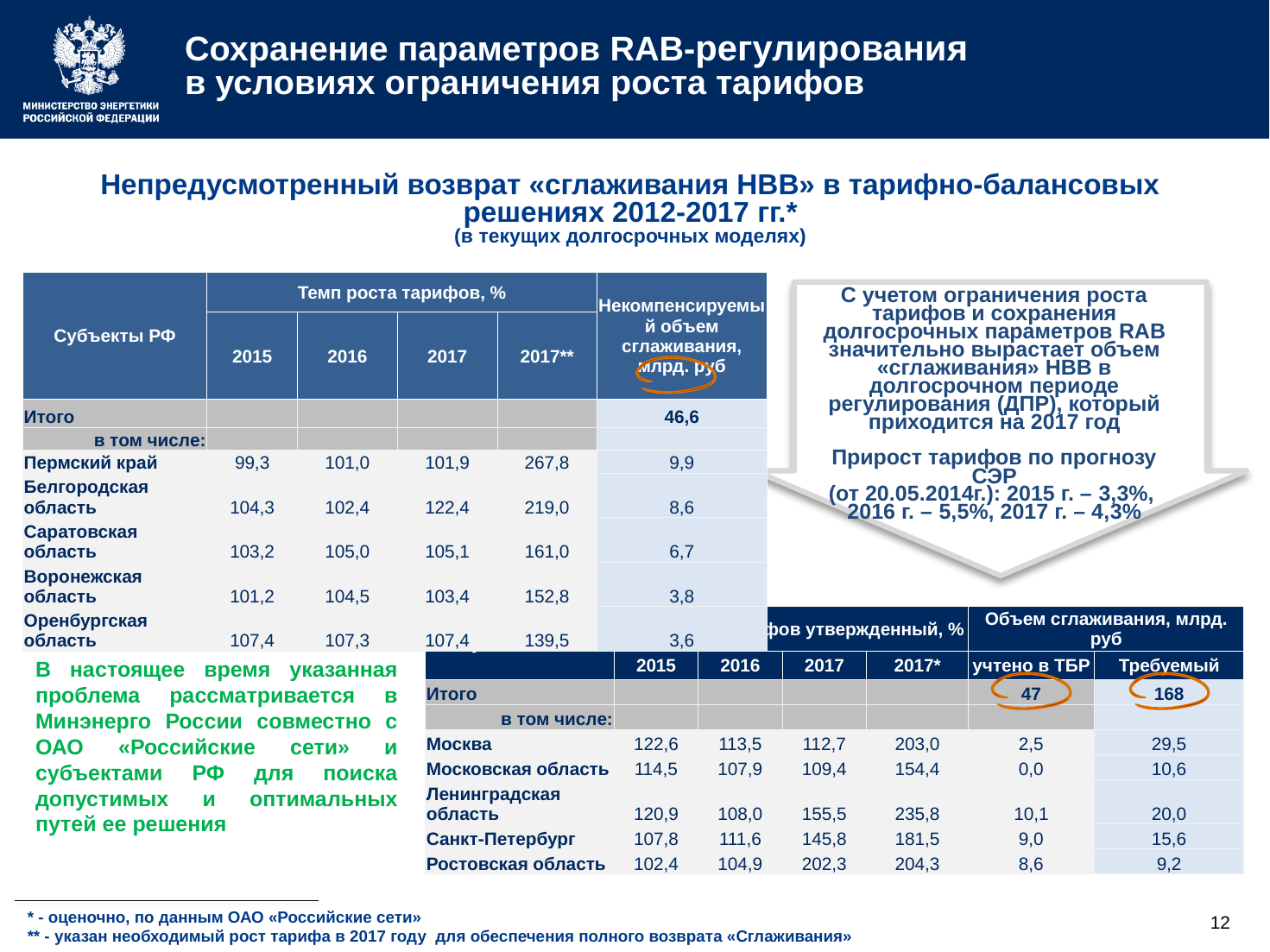

# Сохранение параметров RAB-регулирования в условиях ограничения роста тарифов
Непредусмотренный возврат «сглаживания НВВ» в тарифно-балансовых решениях 2012-2017 гг.*
(в текущих долгосрочных моделях)

| Субъекты РФ | Темп роста тарифов, % |  |  |  | Некомпенсируемый объем сглаживания, млрд. руб |
| --- | --- | --- | --- | --- | --- |
|  | 2015 | 2016 | 2017 | 2017\*\* |  |
| Итого |  |  |  |  | 46,6 |
| в том числе: |  |  |  |  |  |
| Пермский край | 99,3 | 101,0 | 101,9 | 267,8 | 9,9 |
| Белгородская область | 104,3 | 102,4 | 122,4 | 219,0 | 8,6 |
| Саратовская область | 103,2 | 105,0 | 105,1 | 161,0 | 6,7 |
| Воронежская область | 101,2 | 104,5 | 103,4 | 152,8 | 3,8 |
| Оренбургская область | 107,4 | 107,3 | 107,4 | 139,5 | 3,6 |
С учетом ограничения роста тарифов и сохранения долгосрочных параметров RAB значительно вырастает объем «сглаживания» НВВ в долгосрочном периоде регулирования (ДПР), который приходится на 2017 год

Прирост тарифов по прогнозу СЭР
(от 20.05.2014г.): 2015 г. – 3,3%,
2016 г. – 5,5%, 2017 г. – 4,3%

| Субъекты РФ | Темп роста тарифов утвержденный, % |  |  |  | Объем сглаживания, млрд. руб |  |
| --- | --- | --- | --- | --- | --- | --- |
|  | 2015 | 2016 | 2017 | 2017\* | учтено в ТБР | Требуемый |
| Итого |  |  |  |  | 47 | 168 |
| в том числе: |  |  |  |  |  |  |
| Москва | 122,6 | 113,5 | 112,7 | 203,0 | 2,5 | 29,5 |
| Московская область | 114,5 | 107,9 | 109,4 | 154,4 | 0,0 | 10,6 |
| Ленинградская область | 120,9 | 108,0 | 155,5 | 235,8 | 10,1 | 20,0 |
| Санкт-Петербург | 107,8 | 111,6 | 145,8 | 181,5 | 9,0 | 15,6 |
| Ростовская область | 102,4 | 104,9 | 202,3 | 204,3 | 8,6 | 9,2 |
В настоящее время указанная проблема рассматривается в Минэнерго России совместно с ОАО «Российские сети» и субъектами РФ для поиска допустимых и оптимальных путей ее решения

* - оценочно, по данным ОАО «Российские сети»
** - указан необходимый рост тарифа в 2017 году  для обеспечения полного возврата «Сглаживания»